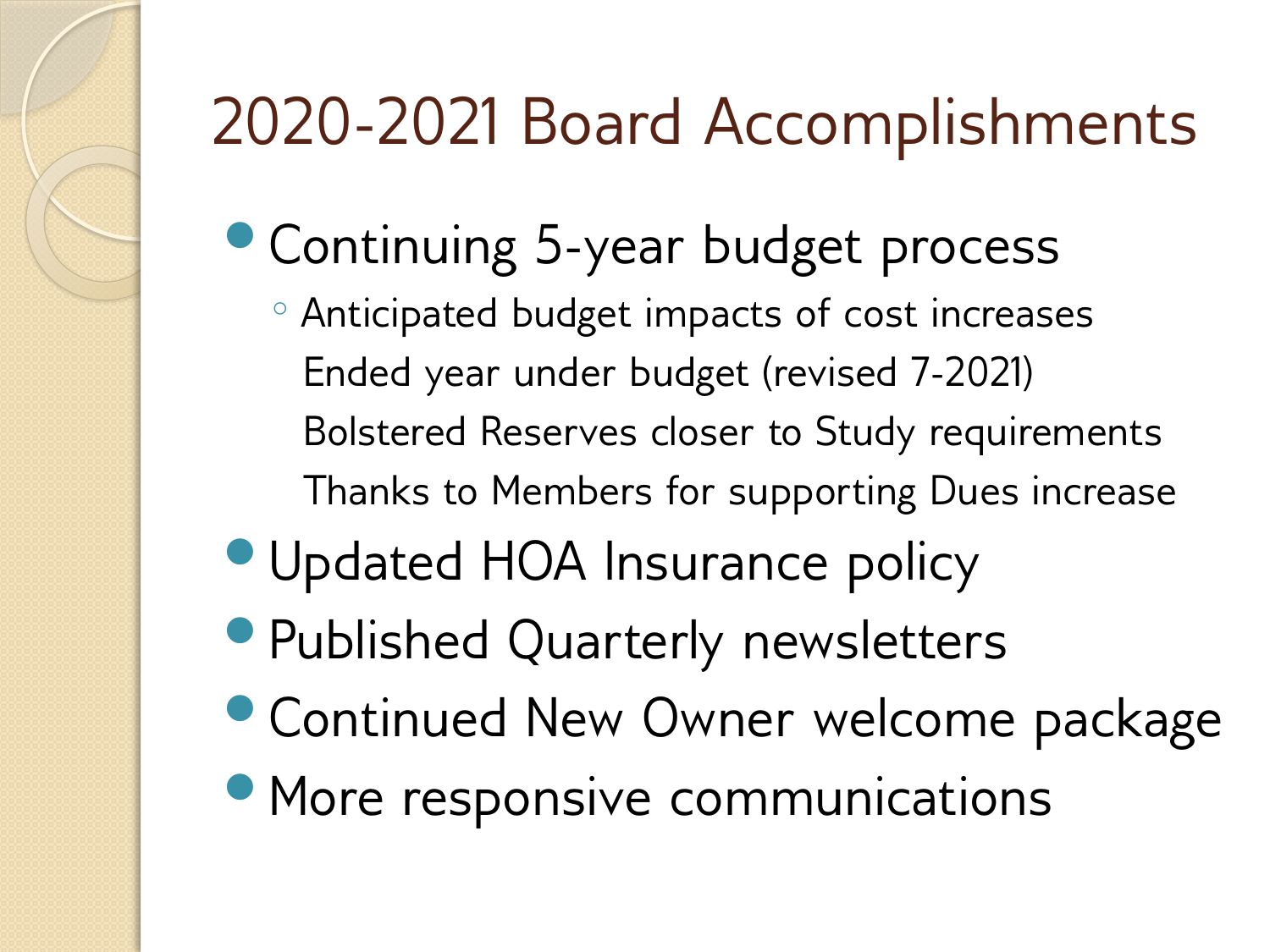

# 2020-2021 Board Accomplishments
Continuing 5-year budget process
Anticipated budget impacts of cost increases
Ended year under budget (revised 7-2021)
Bolstered Reserves closer to Study requirements
Thanks to Members for supporting Dues increase
Updated HOA Insurance policy
Published Quarterly newsletters
Continued New Owner welcome package
More responsive communications